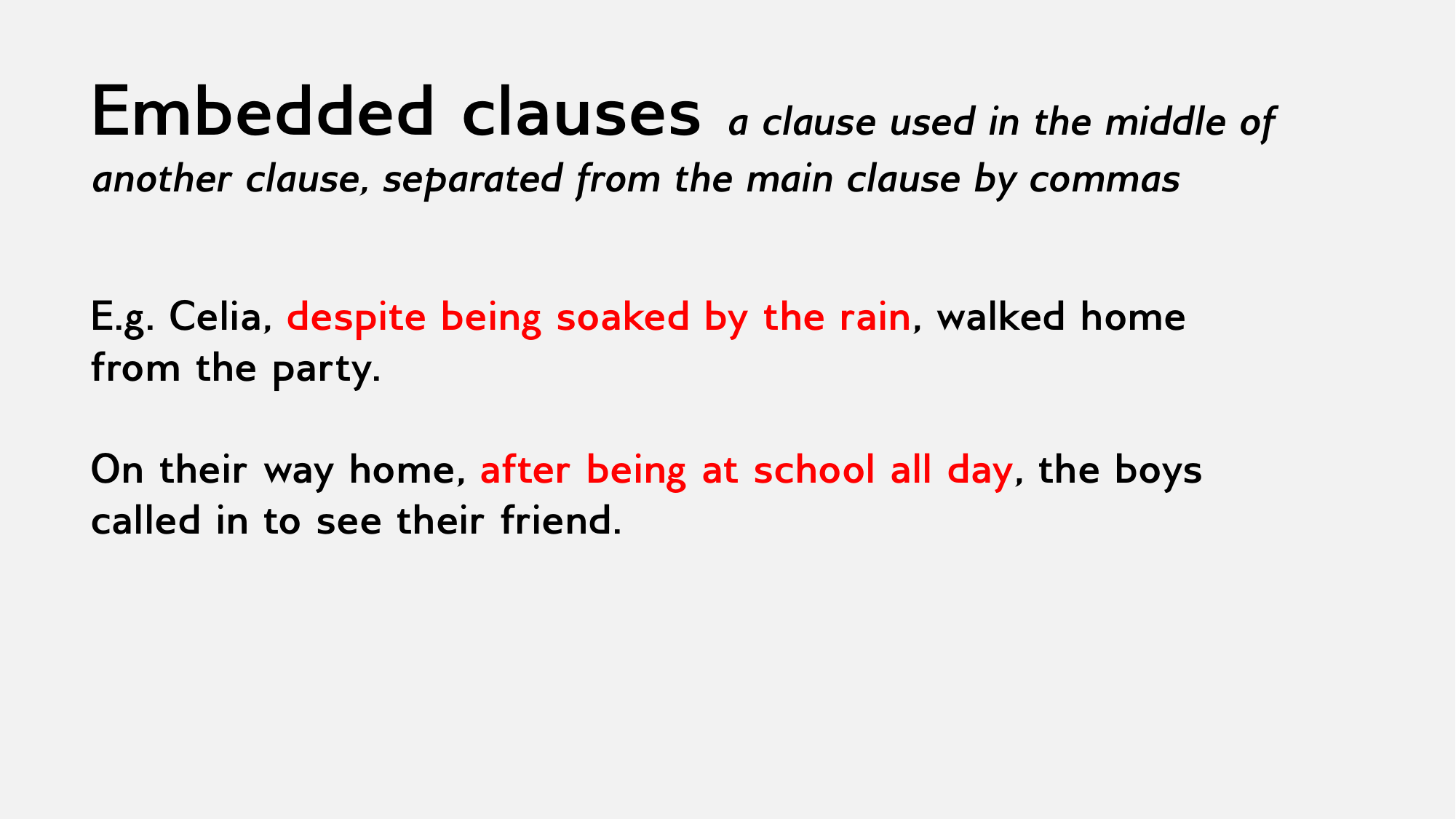

Embedded clauses a clause used in the middle of another clause, separated from the main clause by commas

E.g. Celia, despite being soaked by the rain, walked home from the party.

On their way home, after being at school all day, the boys called in to see their friend.